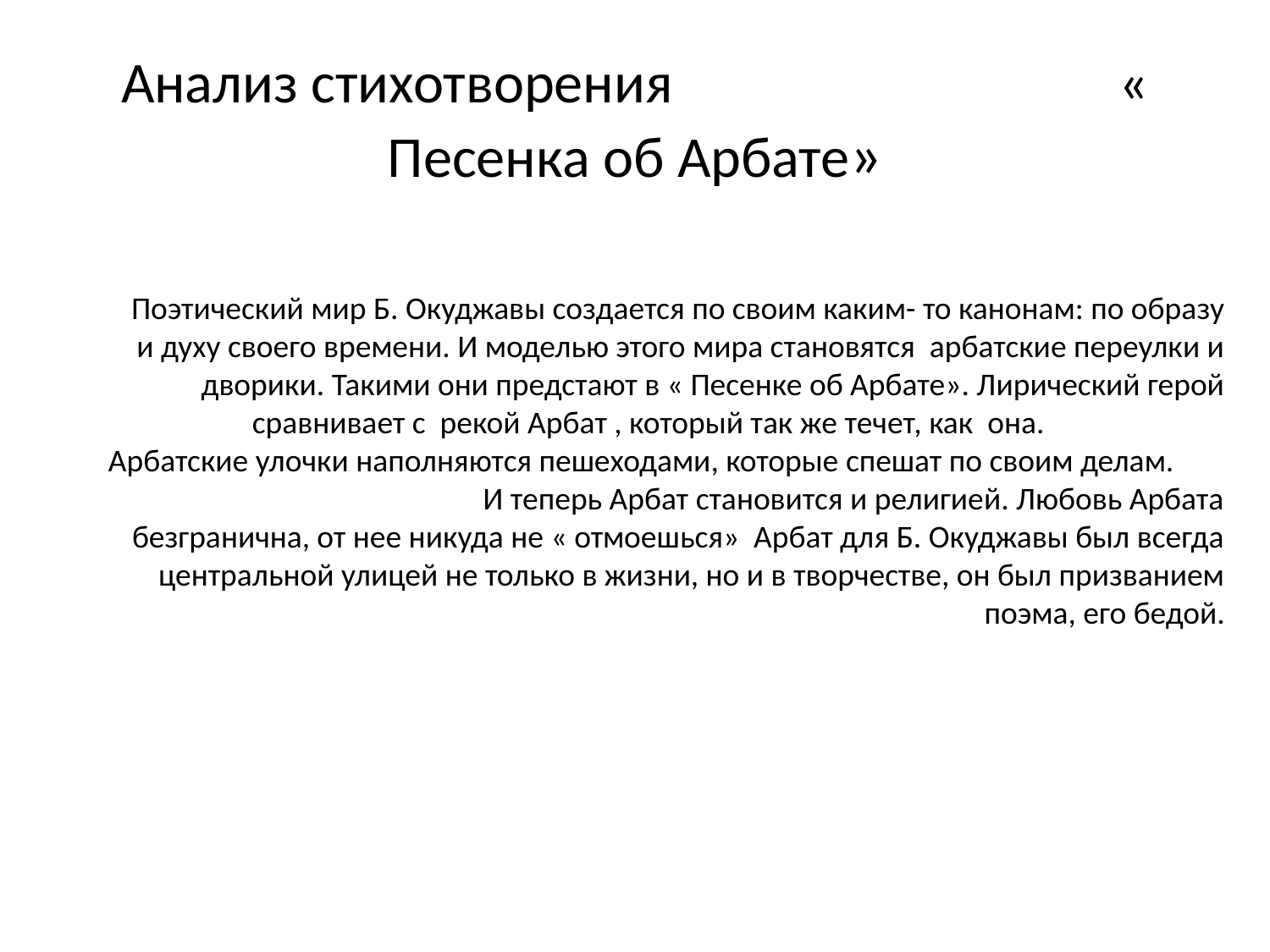

# Анализ стихотворения                                  « Песенка об Арбате»

Поэтический мир Б. Окуджавы создается по своим каким- то канонам: по образу и духу своего времени. И моделью этого мира становятся  арбатские переулки и дворики. Такими они предстают в « Песенке об Арбате». Лирический герой сравнивает с  рекой Арбат , который так же течет, как  она.                          Арбатские улочки наполняются пешеходами, которые спешат по своим делам.                                       И теперь Арбат становится и религией. Любовь Арбата безгранична, от нее никуда не « отмоешься»  Арбат для Б. Окуджавы был всегда центральной улицей не только в жизни, но и в творчестве, он был призванием поэма, его бедой.